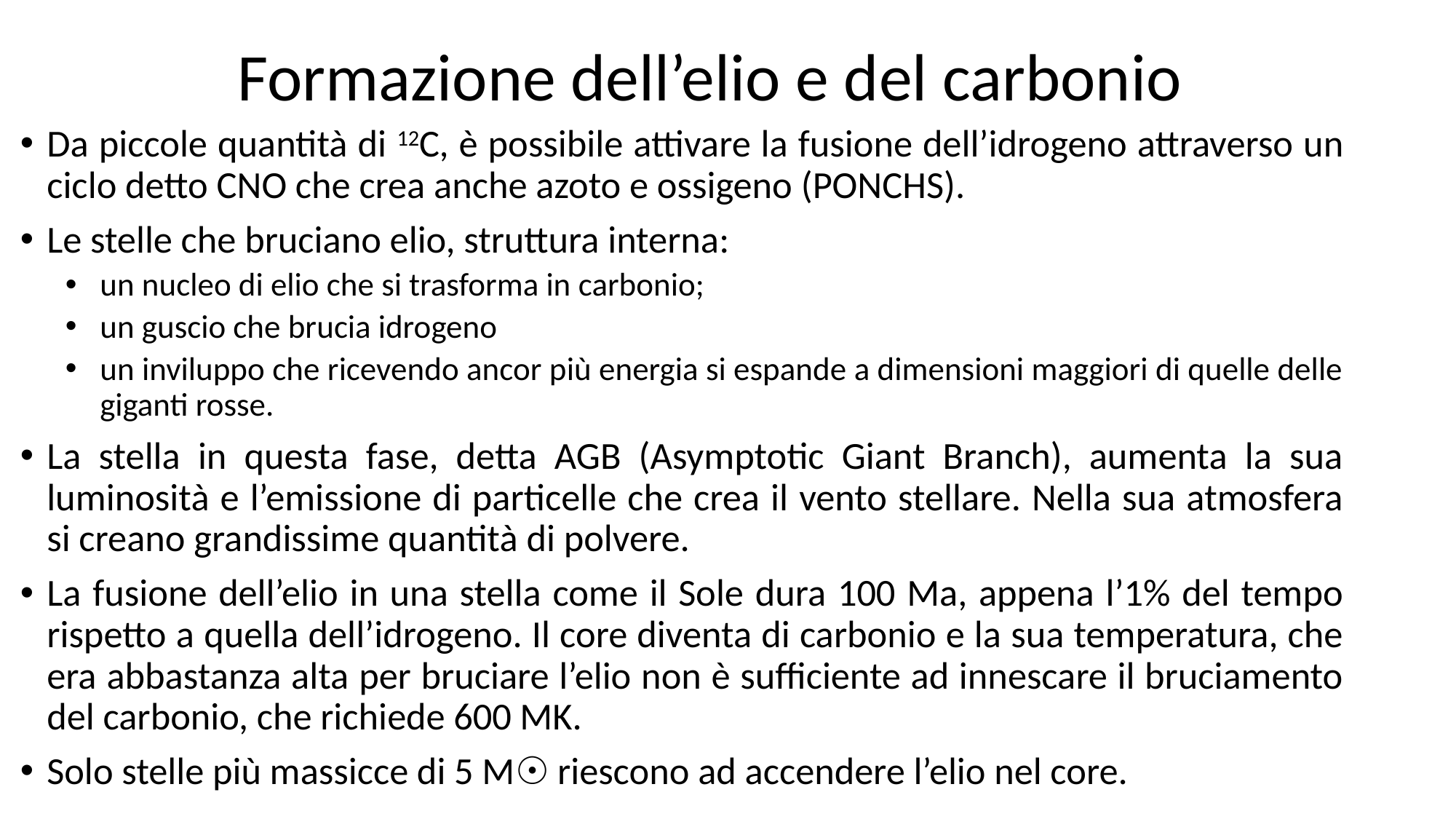

# Formazione dell’elio e del carbonio
Da piccole quantità di 12C, è possibile attivare la fusione dell’idrogeno attraverso un ciclo detto CNO che crea anche azoto e ossigeno (PONCHS).
Le stelle che bruciano elio, struttura interna:
un nucleo di elio che si trasforma in carbonio;
un guscio che brucia idrogeno
un inviluppo che ricevendo ancor più energia si espande a dimensioni maggiori di quelle delle giganti rosse.
La stella in questa fase, detta AGB (Asymptotic Giant Branch), aumenta la sua luminosità e l’emissione di particelle che crea il vento stellare. Nella sua atmosfera si creano grandissime quantità di polvere.
La fusione dell’elio in una stella come il Sole dura 100 Ma, appena l’1% del tempo rispetto a quella dell’idrogeno. Il core diventa di carbonio e la sua temperatura, che era abbastanza alta per bruciare l’elio non è sufficiente ad innescare il bruciamento del carbonio, che richiede 600 MK.
Solo stelle più massicce di 5 M☉ riescono ad accendere l’elio nel core.